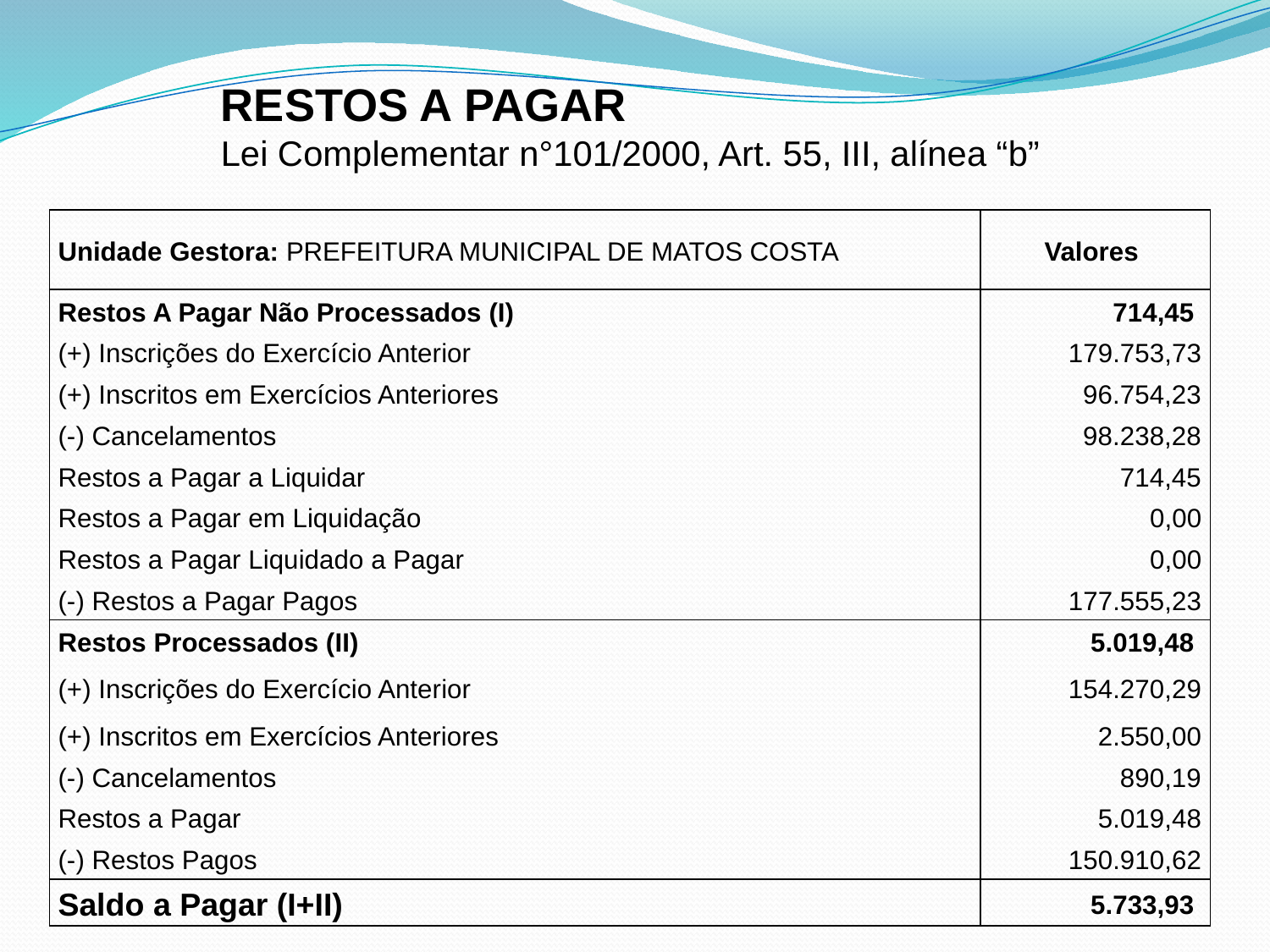

RESTOS A PAGAR
Lei Complementar n°101/2000, Art. 55, III, alínea “b”
| Unidade Gestora: PREFEITURA MUNICIPAL DE MATOS COSTA | Valores |
| --- | --- |
| Restos A Pagar Não Processados (I) | 714,45 |
| (+) Inscrições do Exercício Anterior | 179.753,73 |
| (+) Inscritos em Exercícios Anteriores | 96.754,23 |
| (-) Cancelamentos | 98.238,28 |
| Restos a Pagar a Liquidar | 714,45 |
| Restos a Pagar em Liquidação | 0,00 |
| Restos a Pagar Liquidado a Pagar | 0,00 |
| (-) Restos a Pagar Pagos | 177.555,23 |
| Restos Processados (II) | 5.019,48 |
| (+) Inscrições do Exercício Anterior | 154.270,29 |
| (+) Inscritos em Exercícios Anteriores | 2.550,00 |
| (-) Cancelamentos | 890,19 |
| Restos a Pagar | 5.019,48 |
| (-) Restos Pagos | 150.910,62 |
| Saldo a Pagar (I+II) | 5.733,93 |